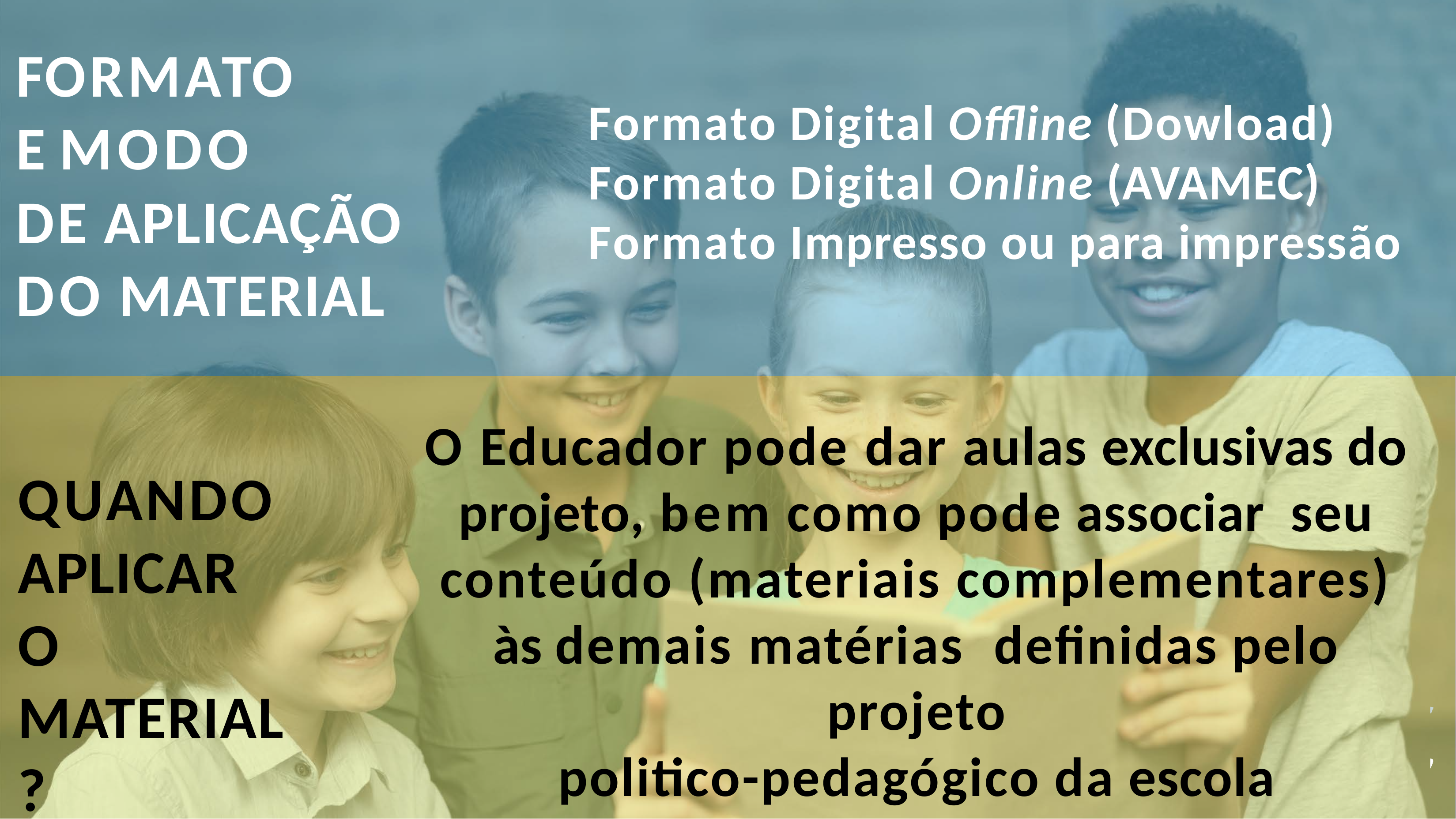

# FORMATO  E MODO
DE APLICAÇÃO  DO MATERIAL
Formato Digital Offline (Dowload)  Formato Digital Online (AVAMEC)
Formato Impresso ou para impressão
O Educador pode dar aulas exclusivas do projeto, bem como pode associar  seu conteúdo (materiais complementares) às demais matérias  definidas pelo projeto
politico-pedagógico da escola
QUANDO  APLICAR
O MATERIAL ?